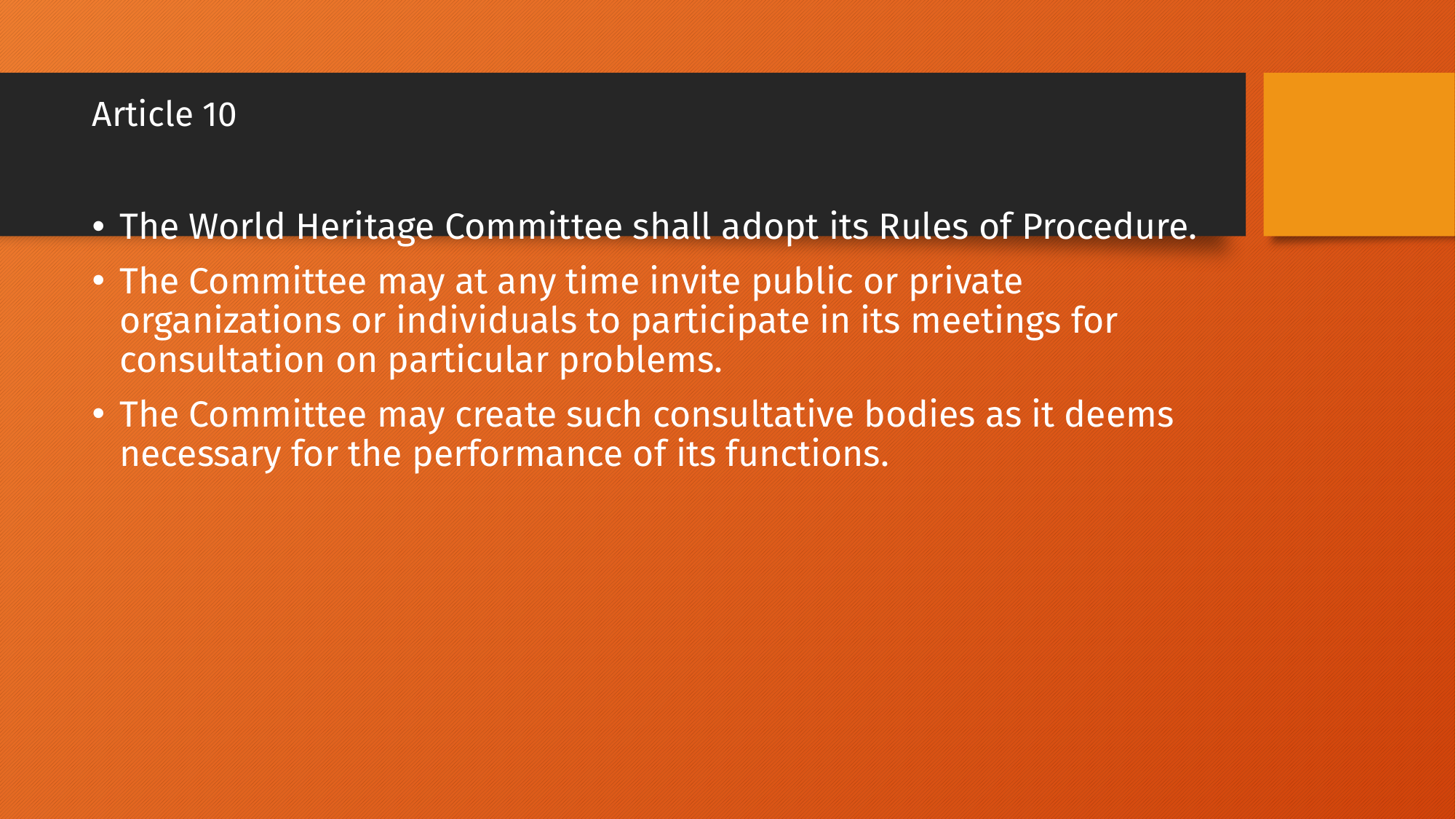

# Article 10
The World Heritage Committee shall adopt its Rules of Procedure.
The Committee may at any time invite public or private organizations or individuals to participate in its meetings for consultation on particular problems.
The Committee may create such consultative bodies as it deems necessary for the performance of its functions.